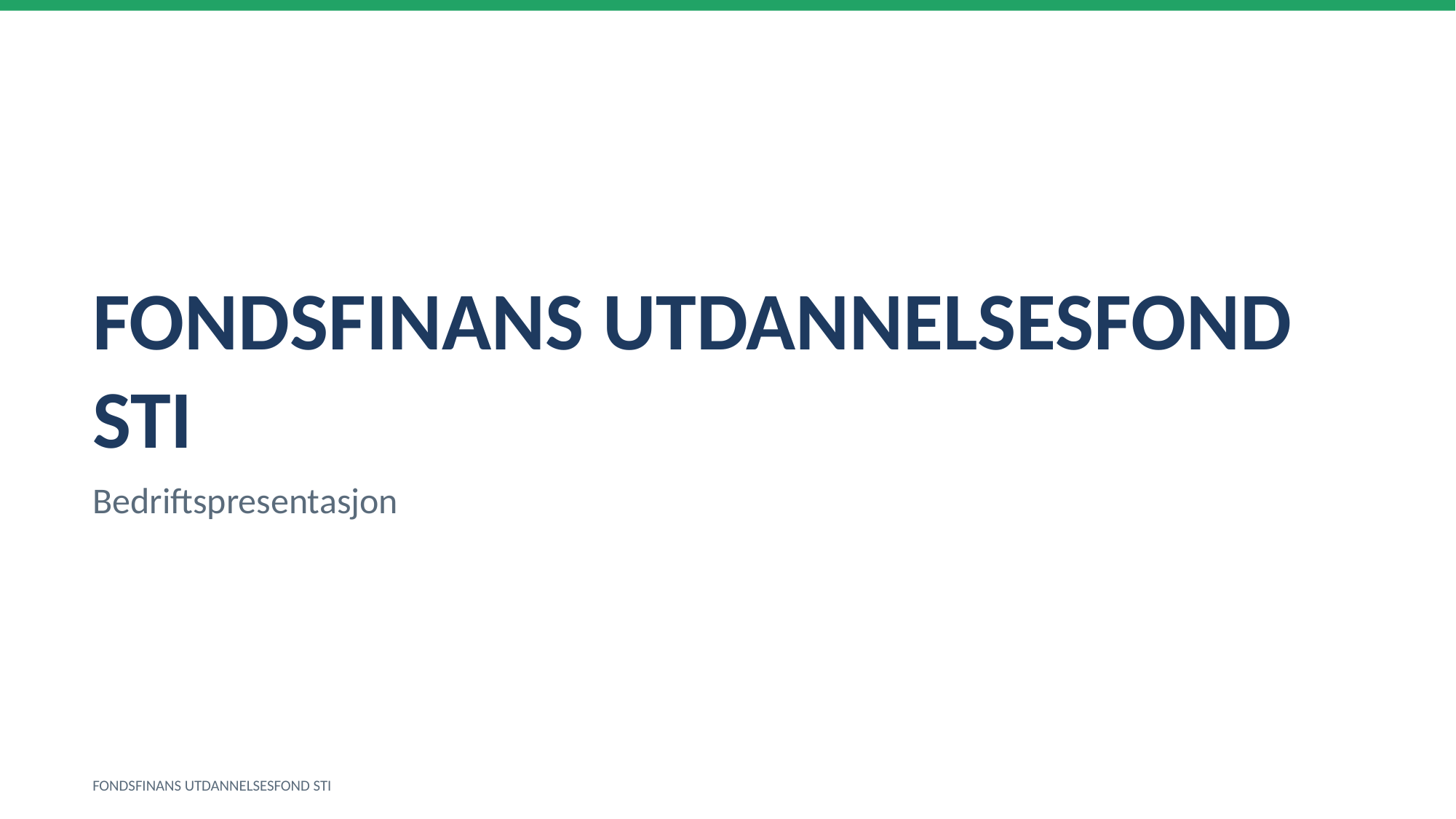

FONDSFINANS UTDANNELSESFOND STI
Bedriftspresentasjon
FONDSFINANS UTDANNELSESFOND STI